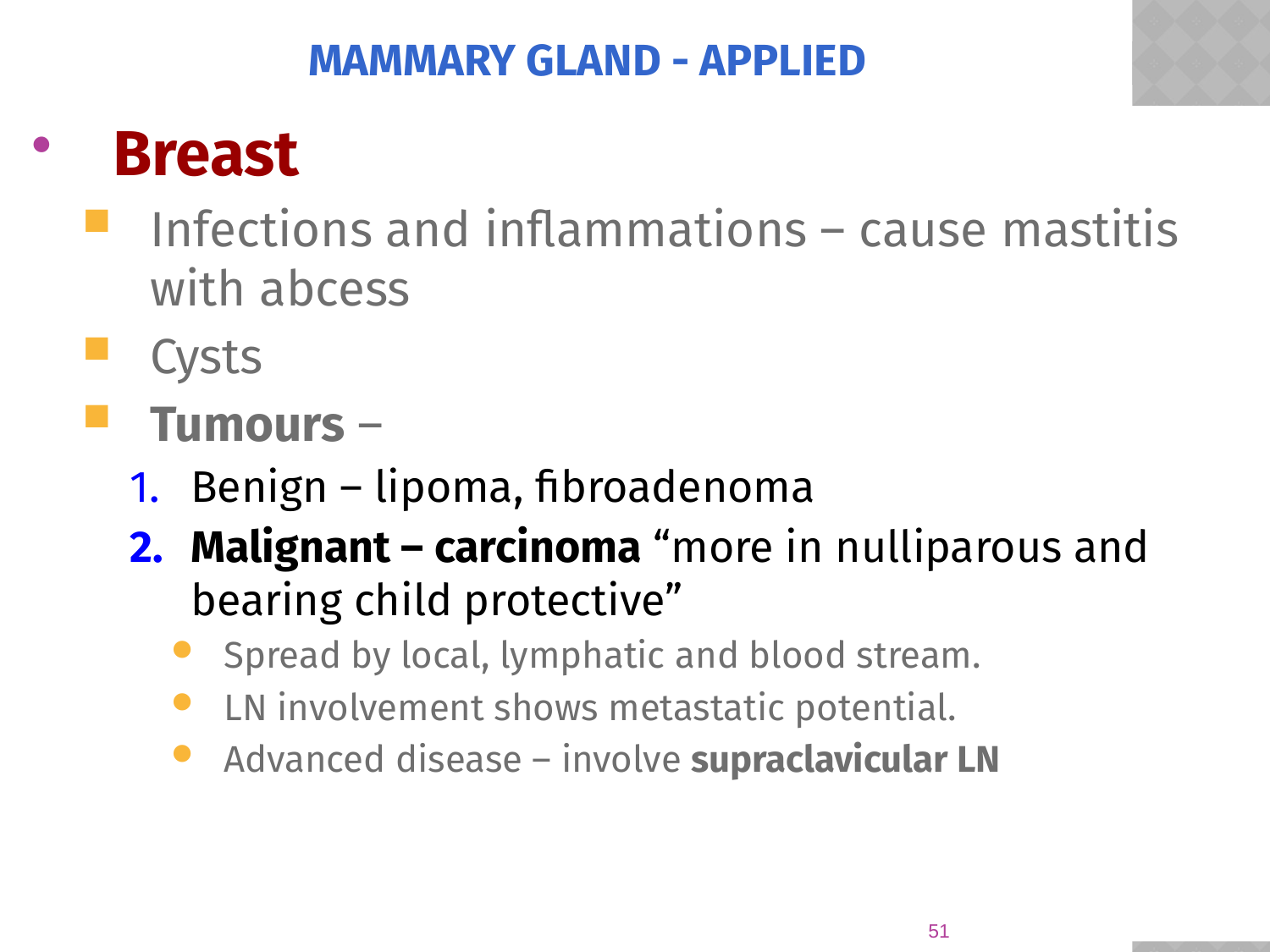

# MAMMARY GLAND - APPLIED
Breast
Infections and inflammations – cause mastitis with abcess
Cysts
Tumours –
Benign – lipoma, fibroadenoma
Malignant – carcinoma “more in nulliparous and bearing child protective”
Spread by local, lymphatic and blood stream.
LN involvement shows metastatic potential.
Advanced disease – involve supraclavicular LN

51